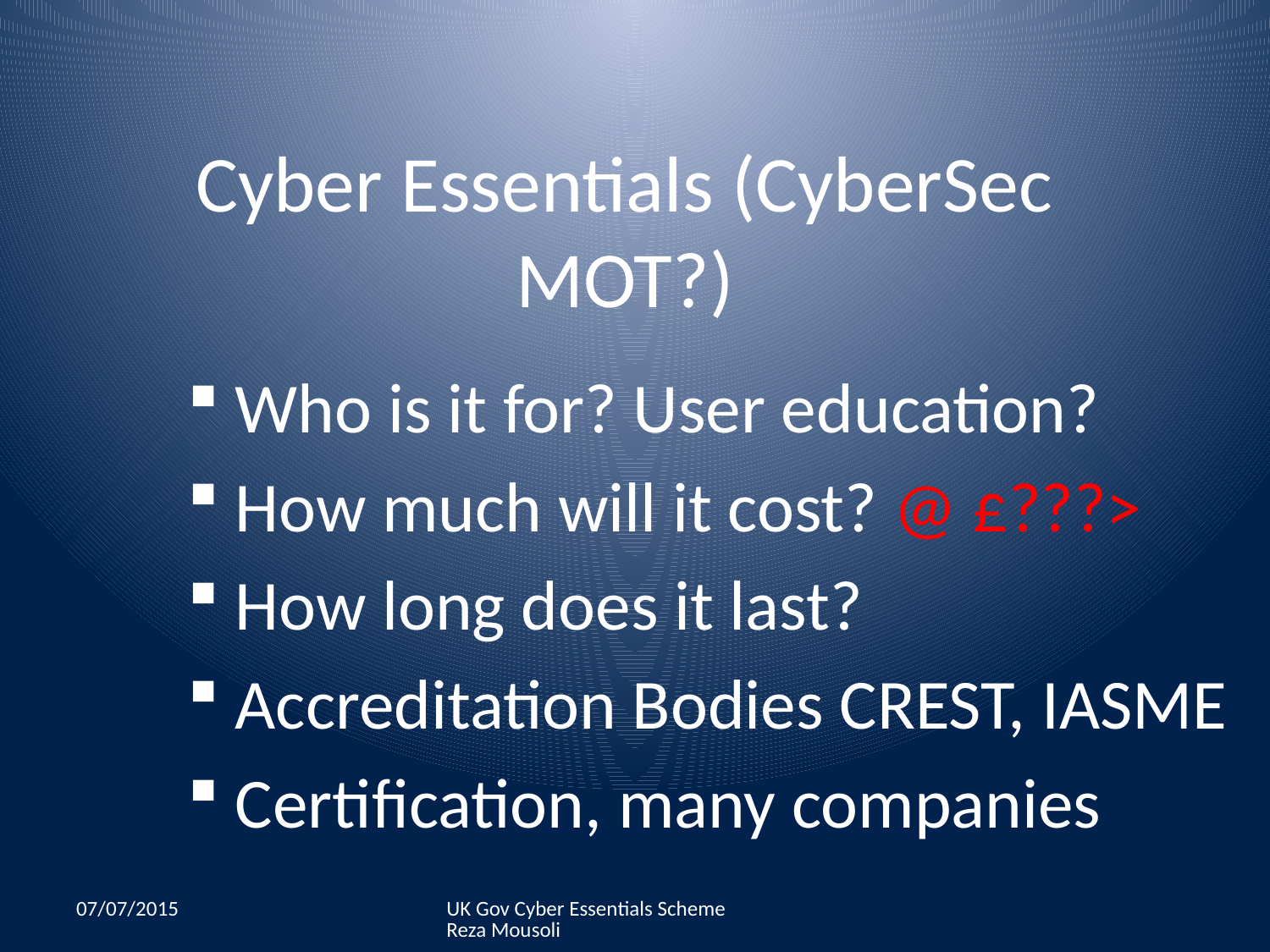

# Cyber Essentials (CyberSec MOT?)
Who is it for? User education?
How much will it cost? @ £???>
How long does it last?
Accreditation Bodies CREST, IASME
Certification, many companies
07/07/2015
UK Gov Cyber Essentials Scheme                   Reza Mousoli